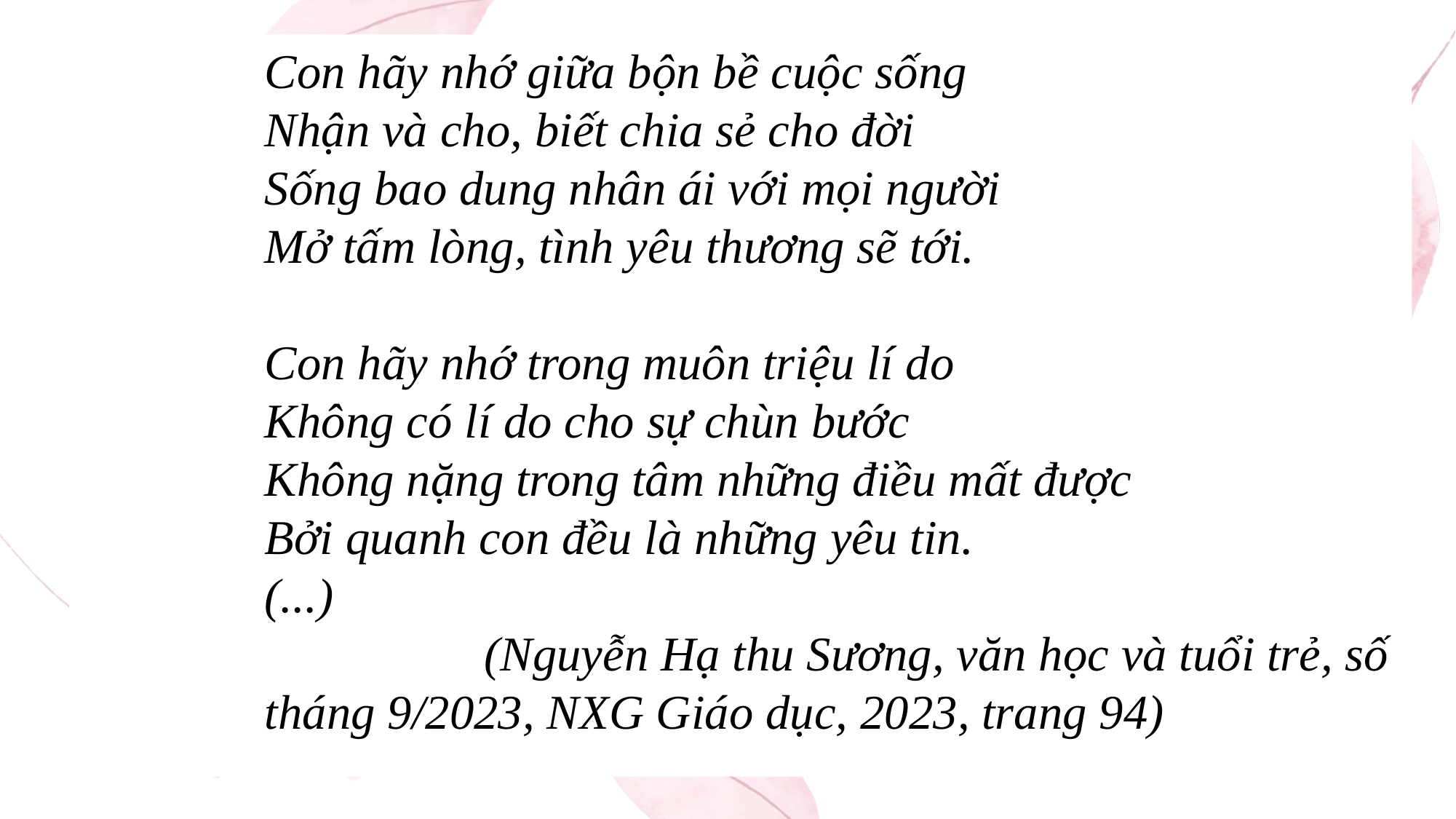

Con hãy nhớ giữa bộn bề cuộc sống
Nhận và cho, biết chia sẻ cho đời
Sống bao dung nhân ái với mọi người
Mở tấm lòng, tình yêu thương sẽ tới.

Con hãy nhớ trong muôn triệu lí do
Không có lí do cho sự chùn bước
Không nặng trong tâm những điều mất được
Bởi quanh con đều là những yêu tin.
(...)
                  (Nguyễn Hạ thu Sương, văn học và tuổi trẻ, số tháng 9/2023, NXG Giáo dục, 2023, trang 94)